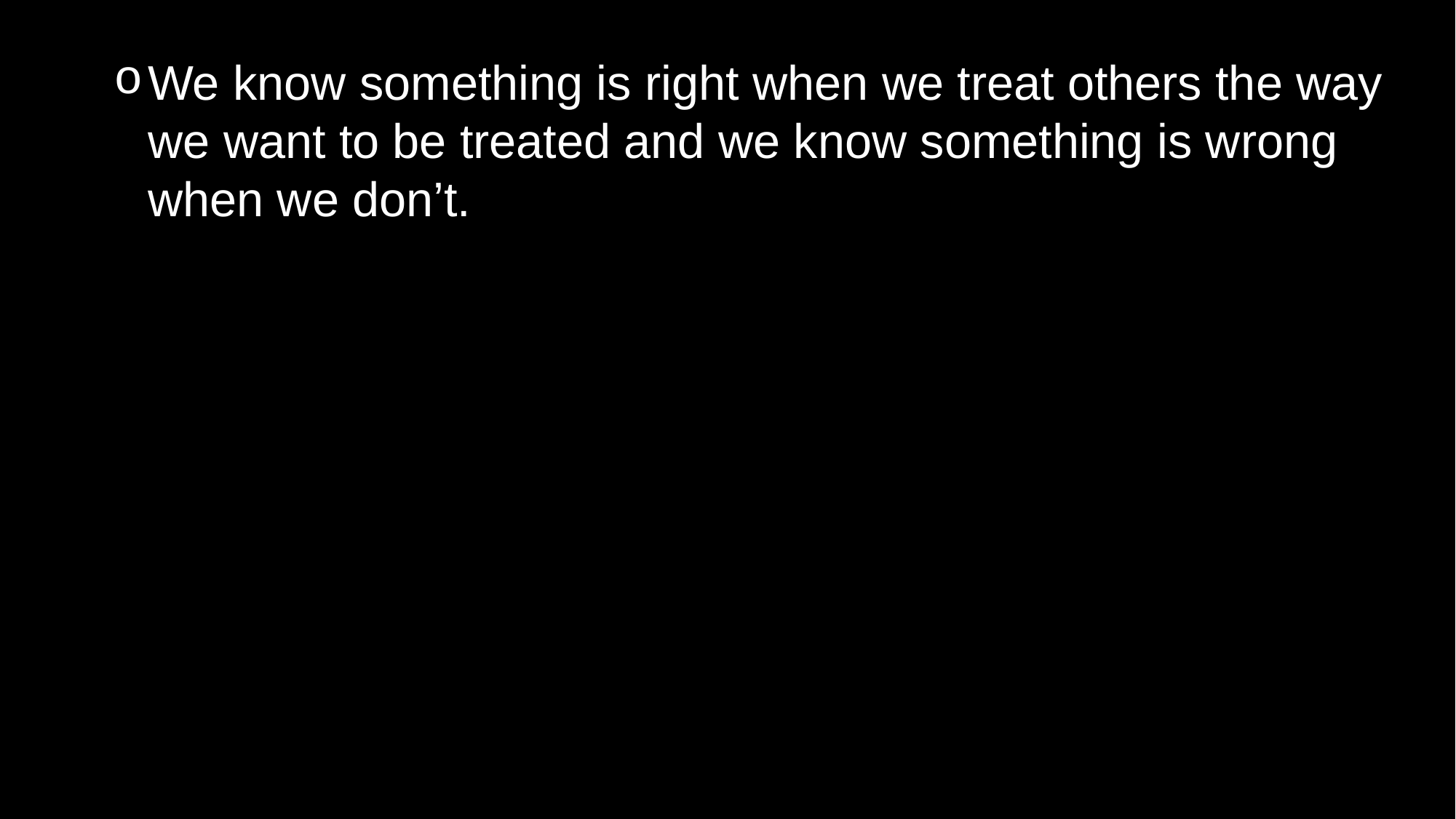

We know something is right when we treat others the way we want to be treated and we know something is wrong when we don’t.